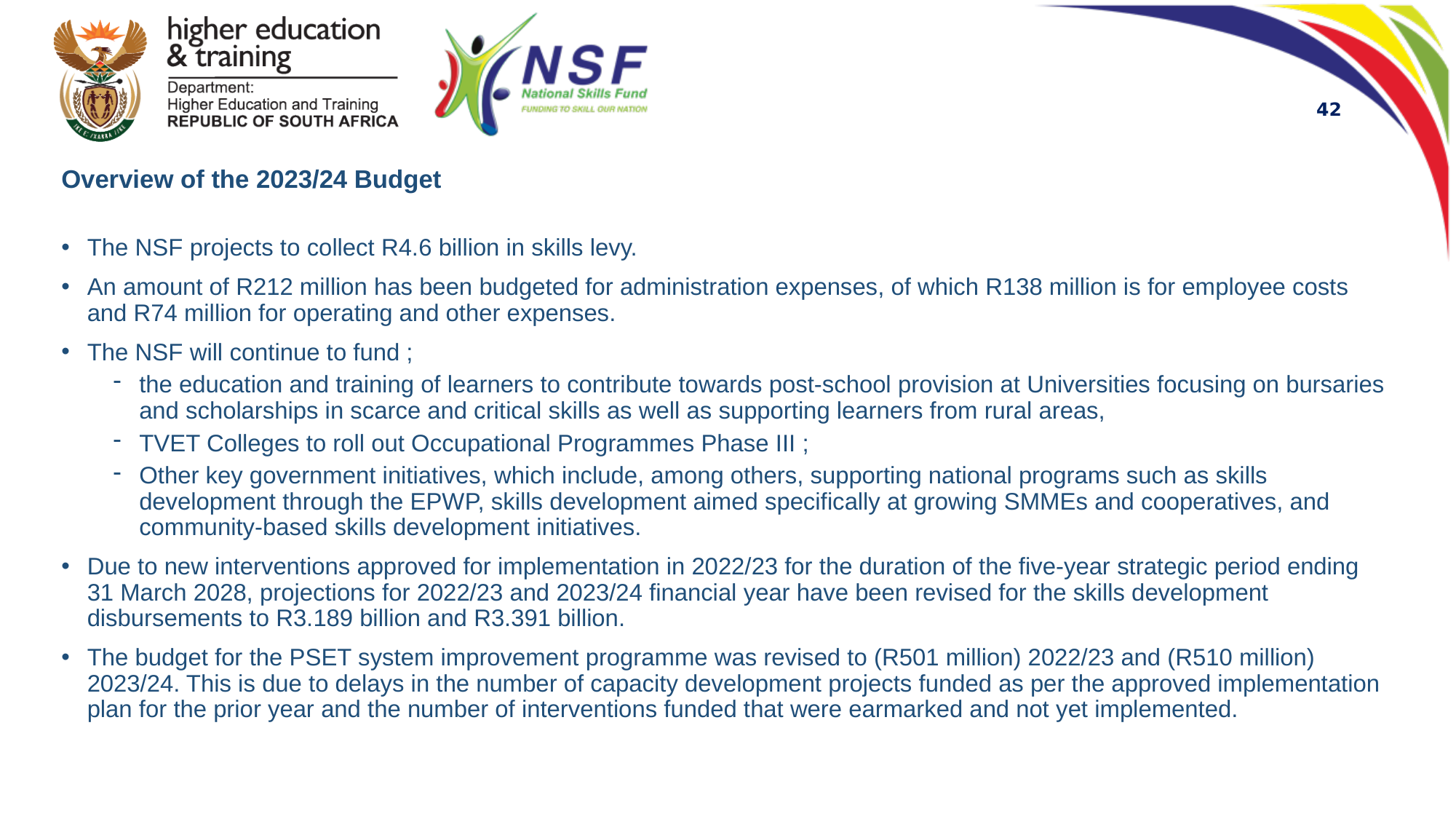

42

Overview of the 2023/24 Budget
The NSF projects to collect R4.6 billion in skills levy.
An amount of R212 million has been budgeted for administration expenses, of which R138 million is for employee costs and R74 million for operating and other expenses.
The NSF will continue to fund ;
the education and training of learners to contribute towards post-school provision at Universities focusing on bursaries and scholarships in scarce and critical skills as well as supporting learners from rural areas,
TVET Colleges to roll out Occupational Programmes Phase III ;
Other key government initiatives, which include, among others, supporting national programs such as skills development through the EPWP, skills development aimed specifically at growing SMMEs and cooperatives, and community-based skills development initiatives.
Due to new interventions approved for implementation in 2022/23 for the duration of the five-year strategic period ending 31 March 2028, projections for 2022/23 and 2023/24 financial year have been revised for the skills development disbursements to R3.189 billion and R3.391 billion.
The budget for the PSET system improvement programme was revised to (R501 million) 2022/23 and (R510 million) 2023/24. This is due to delays in the number of capacity development projects funded as per the approved implementation plan for the prior year and the number of interventions funded that were earmarked and not yet implemented.